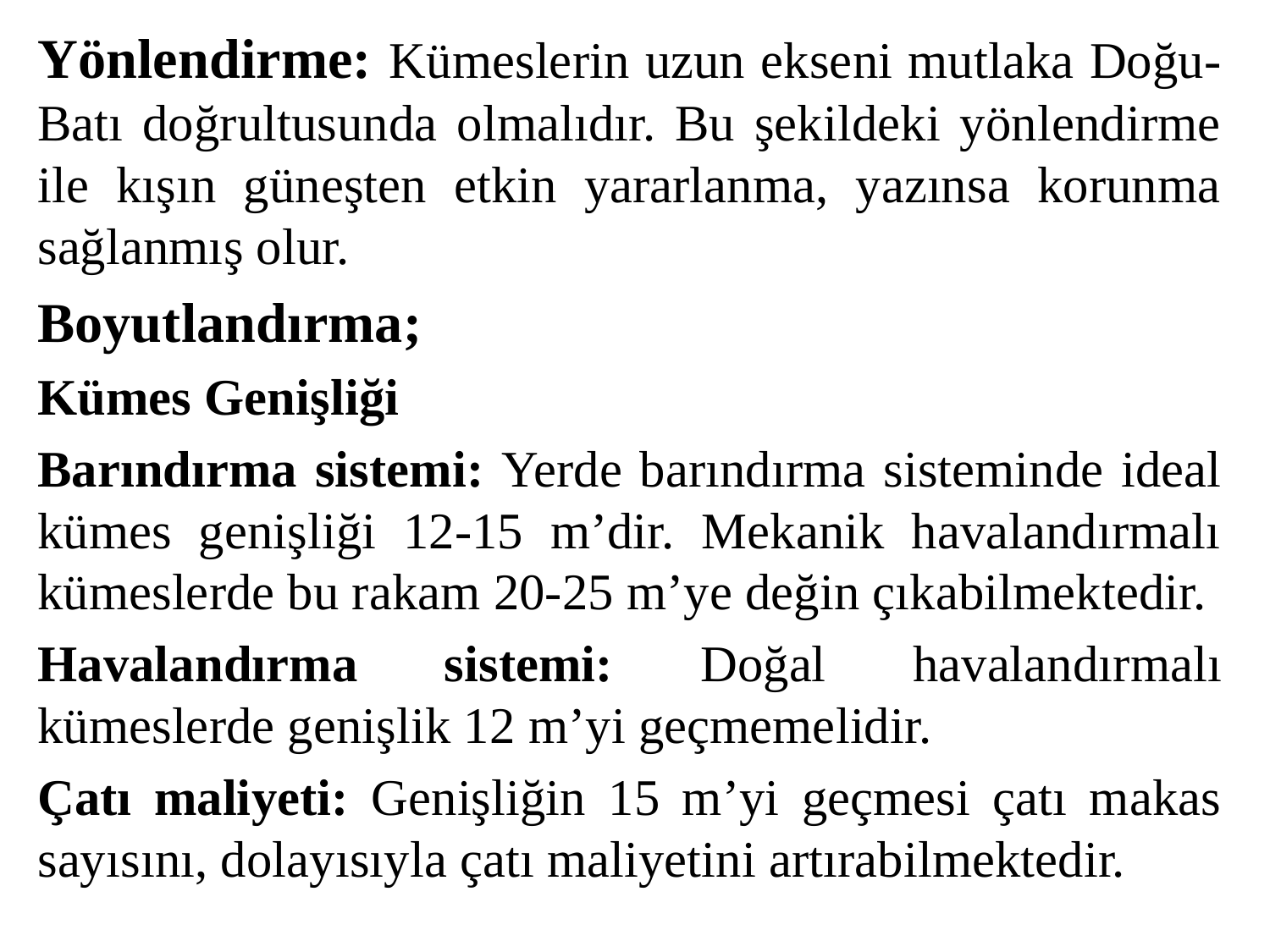

Yönlendirme: Kümeslerin uzun ekseni mutlaka Doğu-Batı doğrultusunda olmalıdır. Bu şekildeki yönlendirme ile kışın güneşten etkin yararlanma, yazınsa korunma sağlanmış olur.
Boyutlandırma;
Kümes Genişliği
Barındırma sistemi: Yerde barındırma sisteminde ideal kümes genişliği 12-15 m’dir. Mekanik havalandırmalı kümeslerde bu rakam 20-25 m’ye değin çıkabilmektedir.
Havalandırma sistemi: Doğal havalandırmalı kümeslerde genişlik 12 m’yi geçmemelidir.
Çatı maliyeti: Genişliğin 15 m’yi geçmesi çatı makas sayısını, dolayısıyla çatı maliyetini artırabilmektedir.